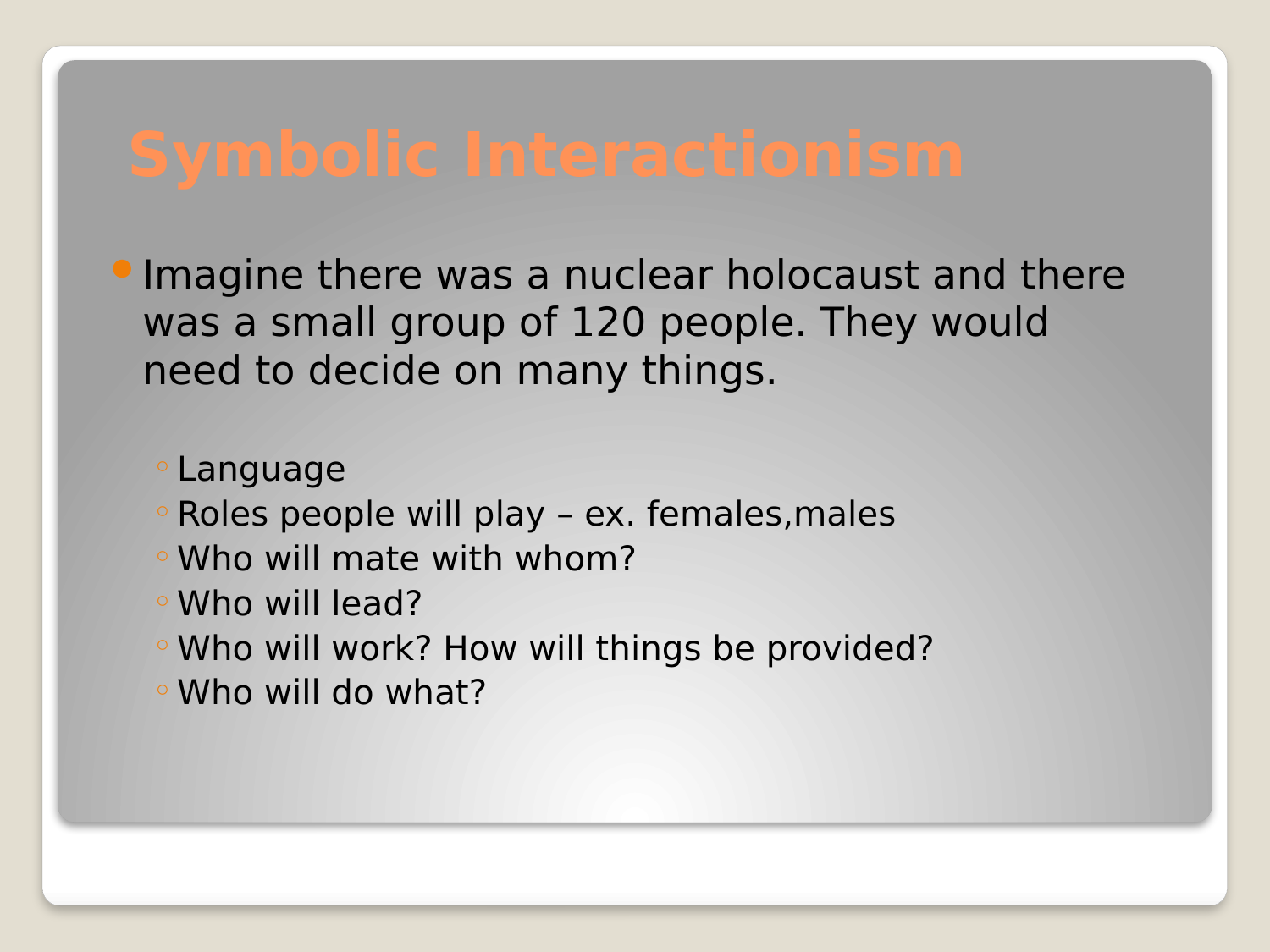

# Symbolic Interactionism
Imagine there was a nuclear holocaust and there was a small group of 120 people. They would need to decide on many things.

Language
Roles people will play – ex. females,males
Who will mate with whom?
Who will lead?
Who will work? How will things be provided?
Who will do what?